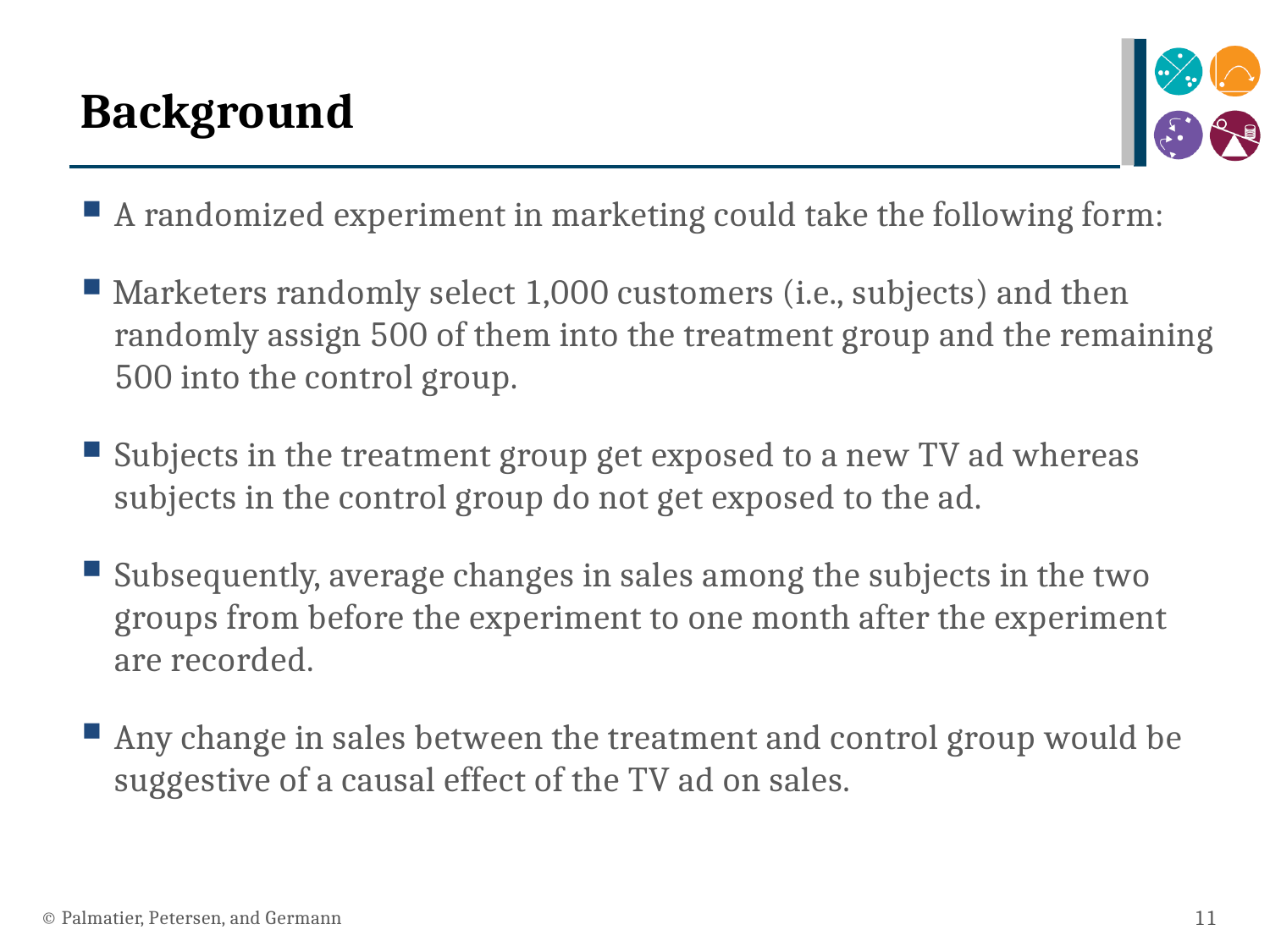

# Background
A randomized experiment in marketing could take the following form:
Marketers randomly select 1,000 customers (i.e., subjects) and then randomly assign 500 of them into the treatment group and the remaining 500 into the control group.
Subjects in the treatment group get exposed to a new TV ad whereas subjects in the control group do not get exposed to the ad.
Subsequently, average changes in sales among the subjects in the two groups from before the experiment to one month after the experiment are recorded.
Any change in sales between the treatment and control group would be suggestive of a causal effect of the TV ad on sales.
© Palmatier, Petersen, and Germann
11